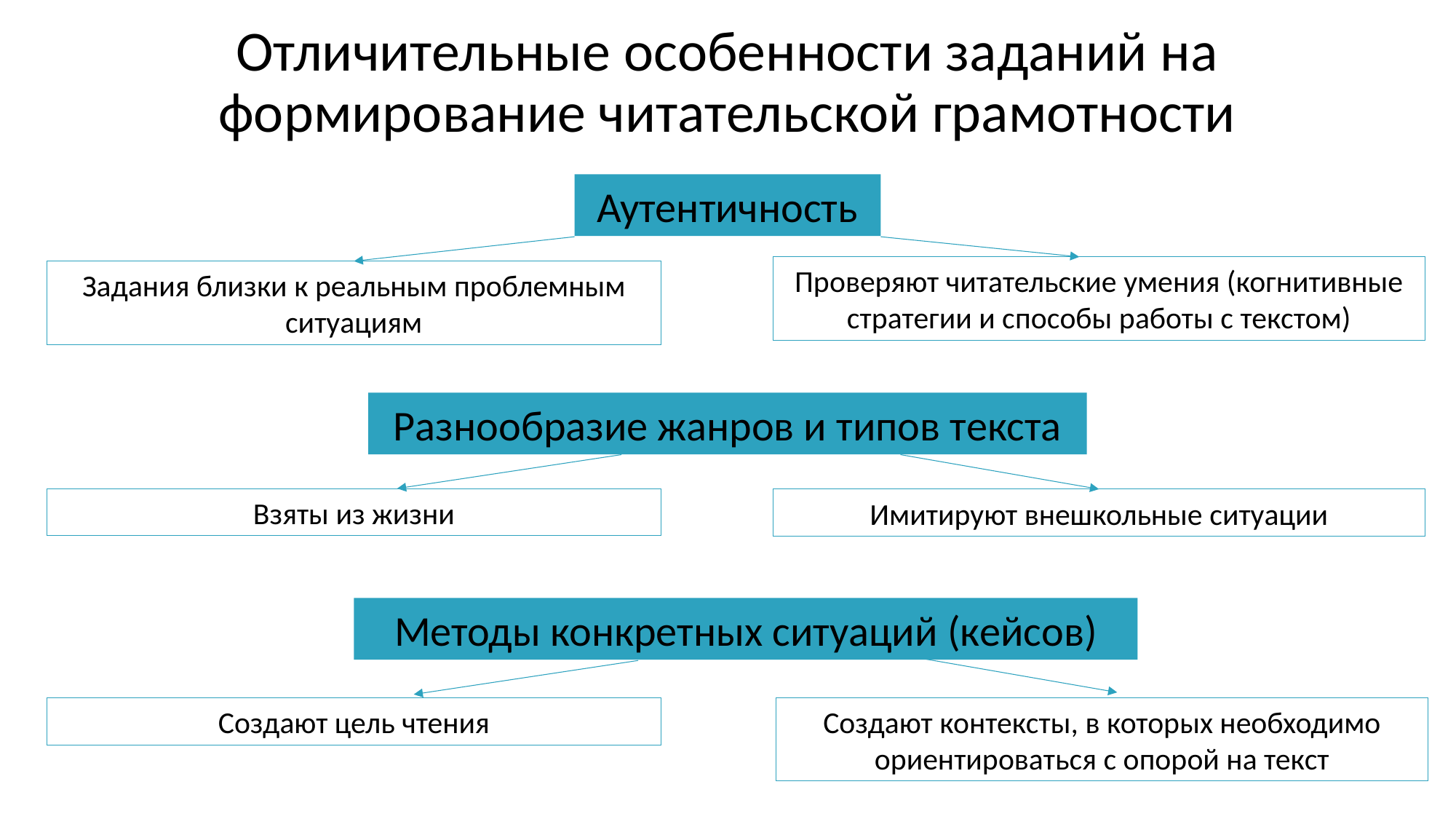

# Отличительные особенности заданий на формирование читательской грамотности
Аутентичность
Проверяют читательские умения (когнитивные стратегии и способы работы с текстом)
Задания близки к реальным проблемным ситуациям
Разнообразие жанров и типов текста
Взяты из жизни
Имитируют внешкольные ситуации
Методы конкретных ситуаций (кейсов)
Создают цель чтения
Создают контексты, в которых необходимо ориентироваться с опорой на текст